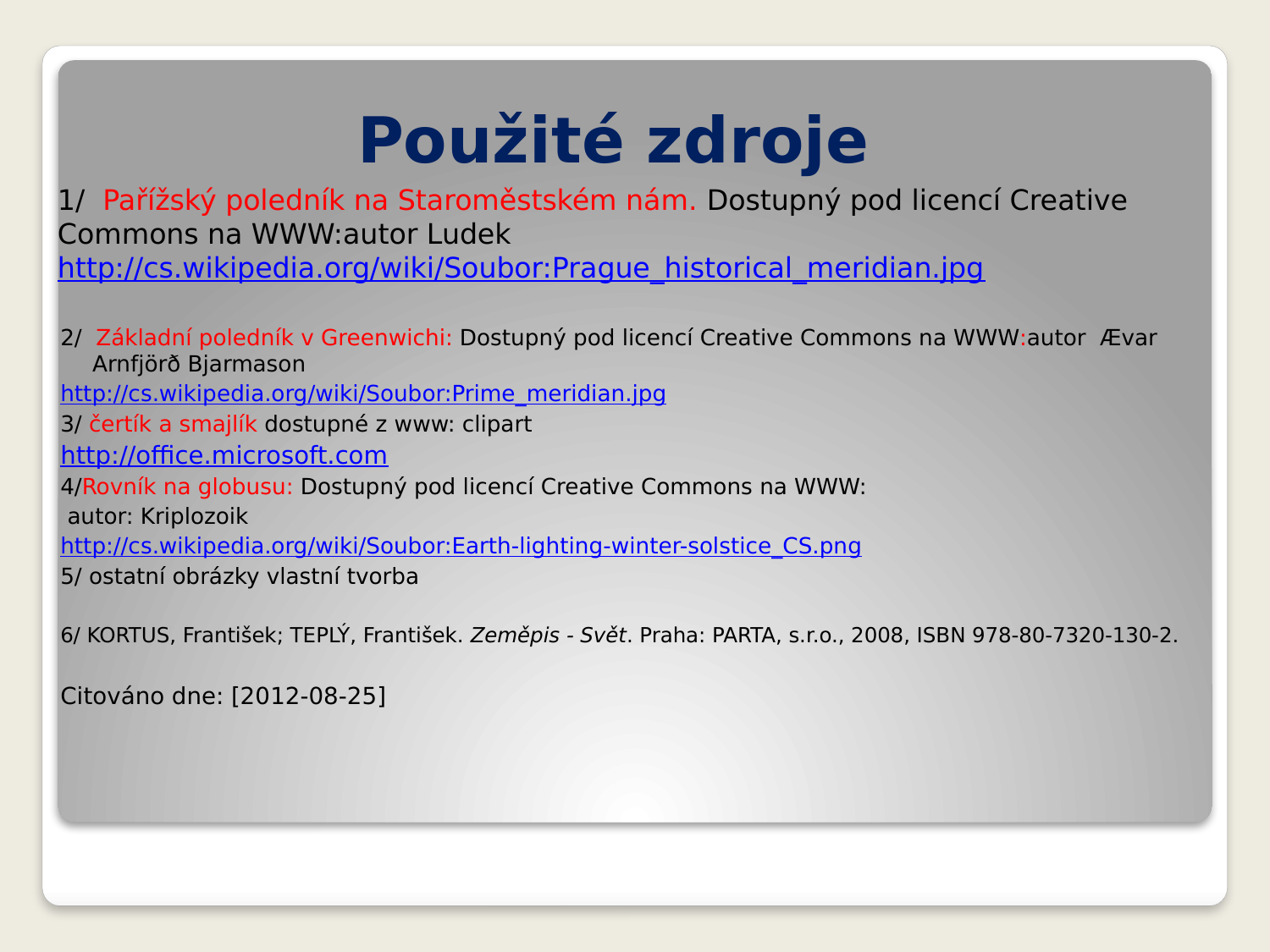

# Použité zdroje

2/  Základní poledník v Greenwichi: Dostupný pod licencí Creative Commons na WWW:autor  Ævar Arnfjörð Bjarmason
http://cs.wikipedia.org/wiki/Soubor:Prime_meridian.jpg
3/ čertík a smajlík dostupné z www: clipart
http://office.microsoft.com
4/Rovník na globusu: Dostupný pod licencí Creative Commons na WWW:
 autor: Kriplozoik
http://cs.wikipedia.org/wiki/Soubor:Earth-lighting-winter-solstice_CS.png
5/ ostatní obrázky vlastní tvorba

6/ KORTUS, František; TEPLÝ, František. Zeměpis - Svět. Praha: PARTA, s.r.o., 2008, ISBN 978-80-7320-130-2.

Citováno dne: [2012-08-25]

1/  Pařížský poledník na Staroměstském nám. Dostupný pod licencí Creative Commons na WWW:autor Ludek
http://cs.wikipedia.org/wiki/Soubor:Prague_historical_meridian.jpg